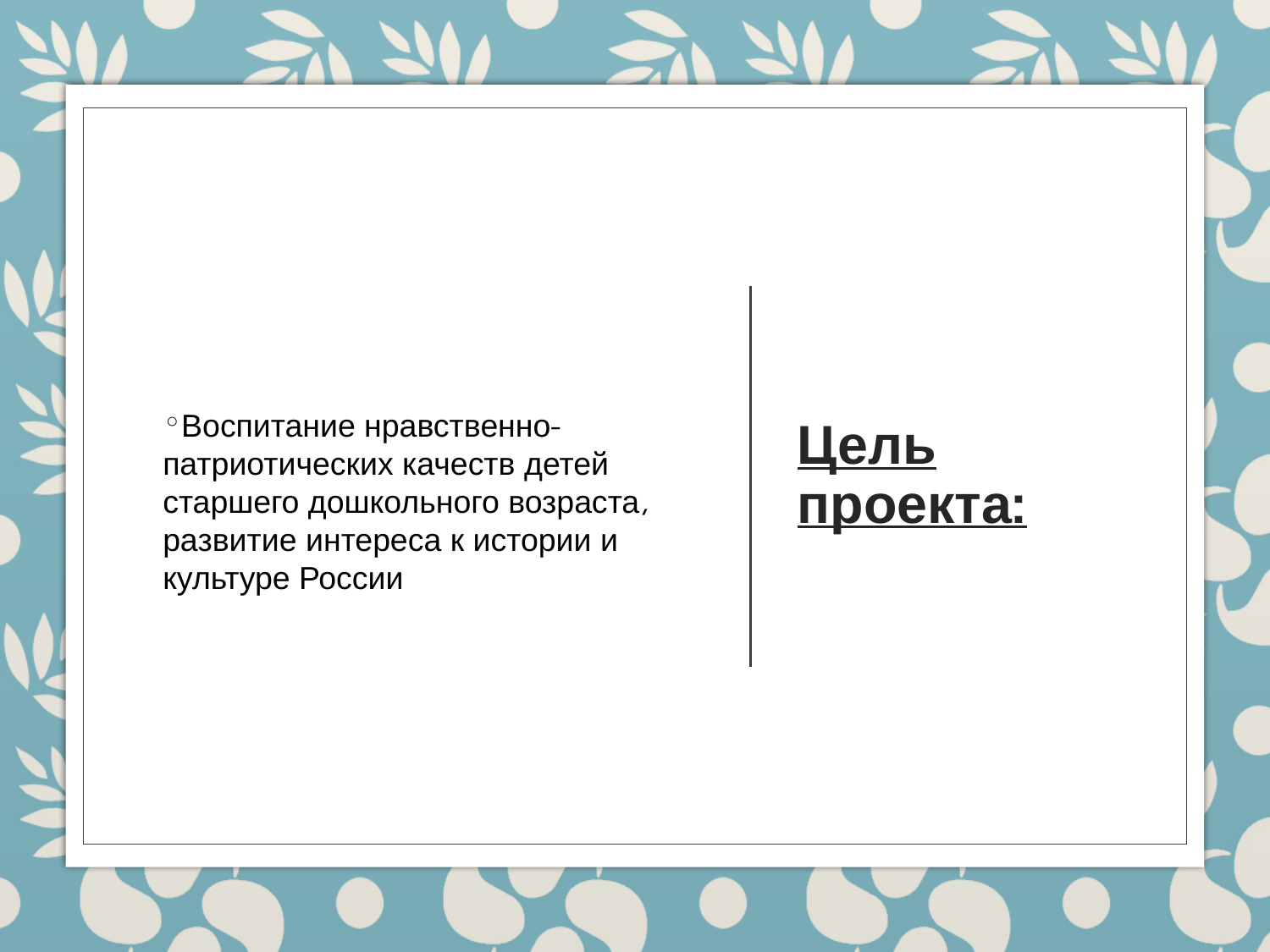

Воспитание нравственно-патриотических качеств детей старшего дошкольного возраста, развитие интереса к истории и культуре России
Цель проекта: